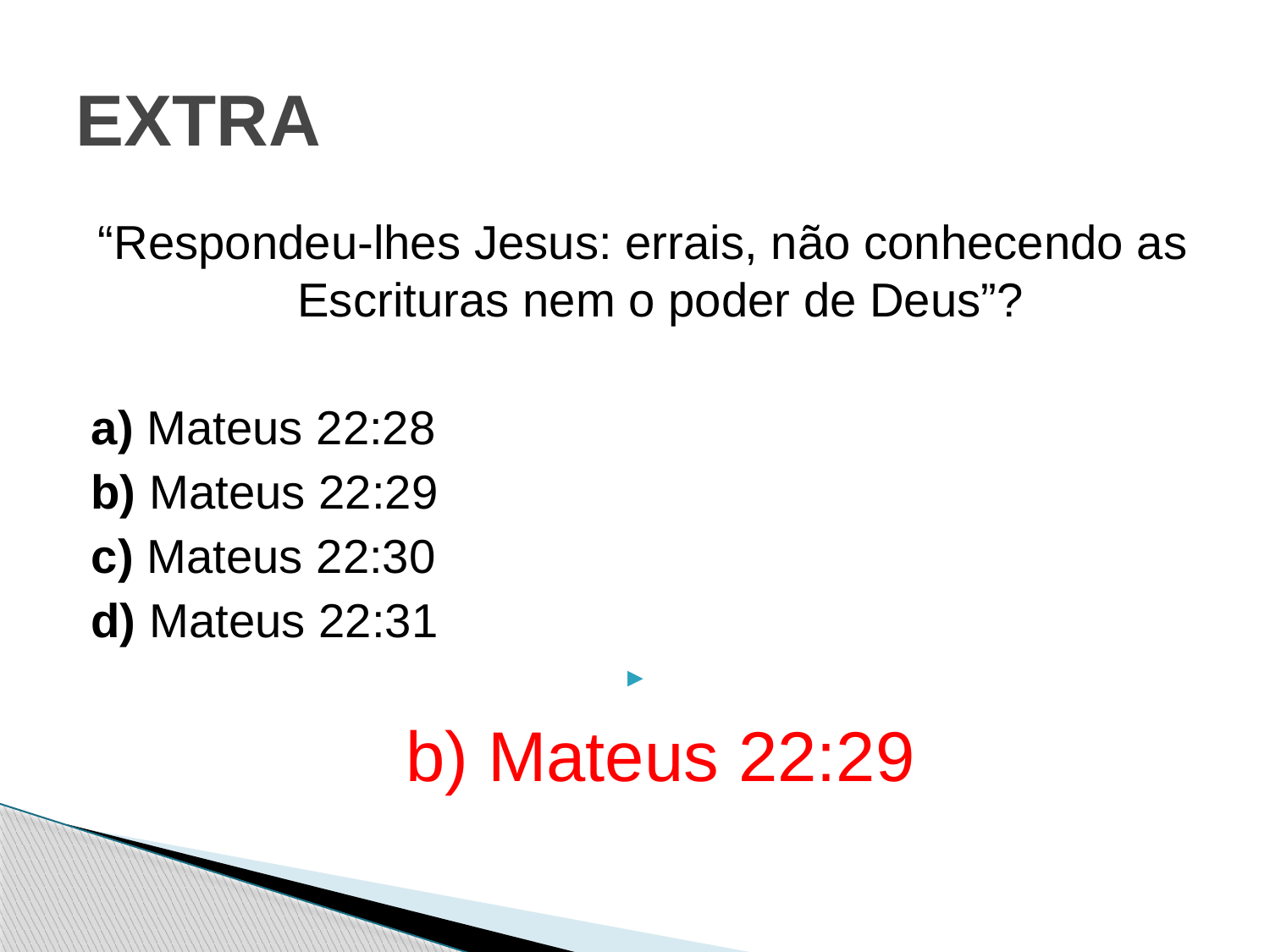

# EXTRA
“Respondeu-lhes Jesus: errais, não conhecendo as Escrituras nem o poder de Deus”?

a) Mateus 22:28
b) Mateus 22:29
c) Mateus 22:30
d) Mateus 22:31
b) Mateus 22:29